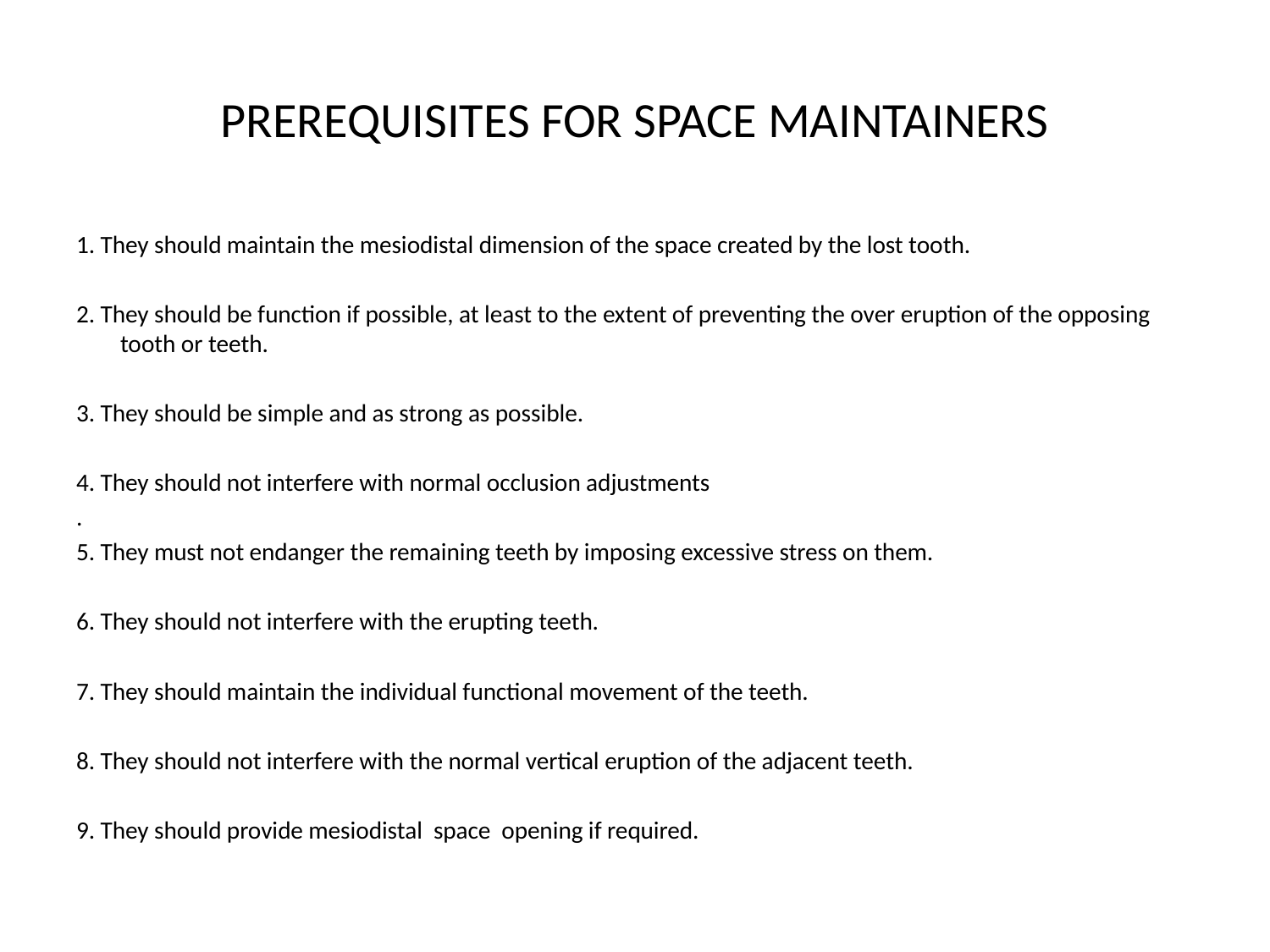

# PREREQUISITES FOR SPACE MAINTAINERS
1. They should maintain the mesiodistal dimension of the space created by the lost tooth.

2. They should be function if possible, at least to the extent of preventing the over eruption of the opposing tooth or teeth.

3. They should be simple and as strong as possible.

4. They should not interfere with normal occlusion adjustments
.
5. They must not endanger the remaining teeth by imposing excessive stress on them.

6. They should not interfere with the erupting teeth.

7. They should maintain the individual functional movement of the teeth.

8. They should not interfere with the normal vertical eruption of the adjacent teeth.

9. They should provide mesiodistal  space  opening if required.